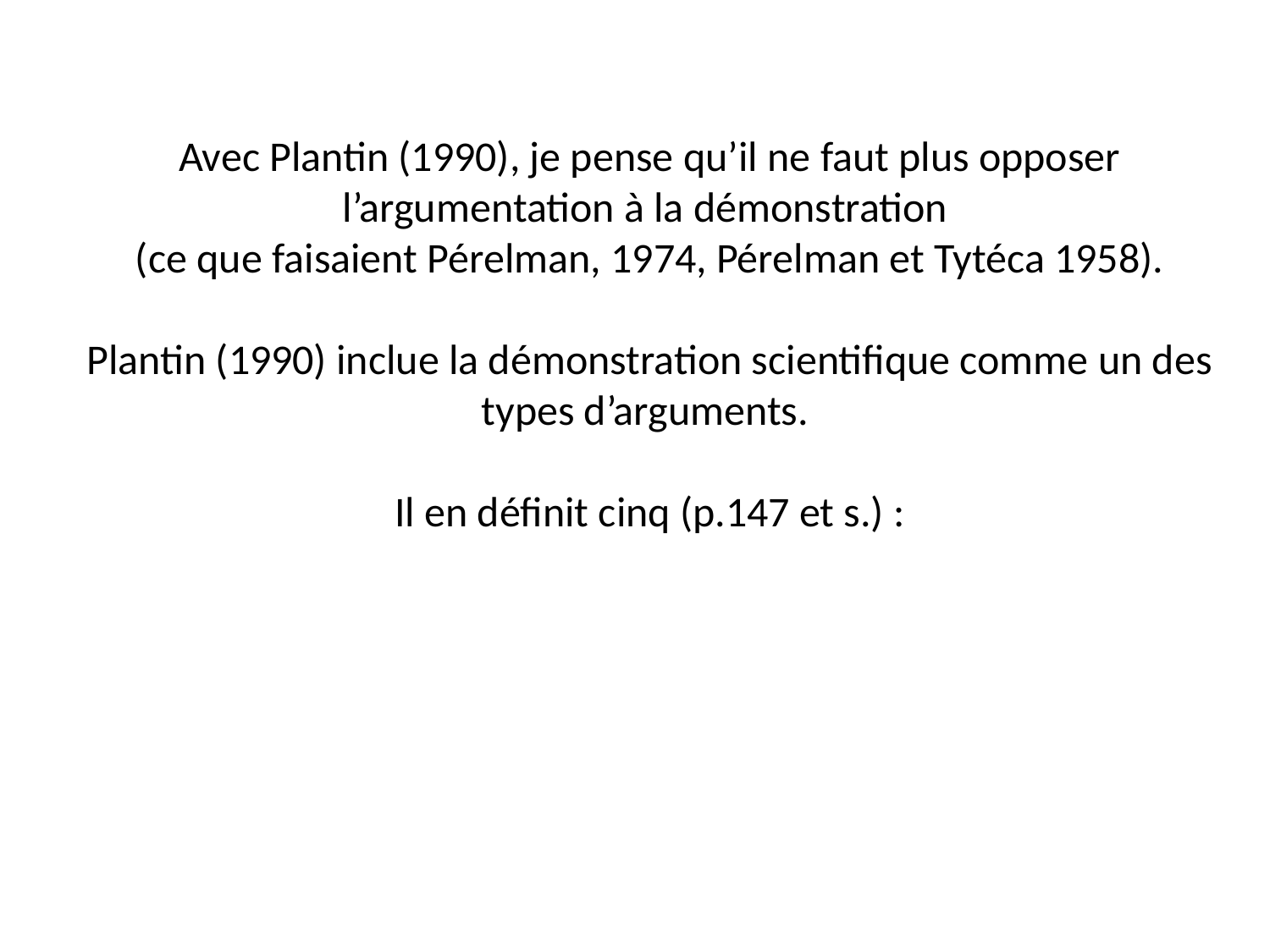

Avec Plantin (1990), je pense qu’il ne faut plus opposer l’argumentation à la démonstration
(ce que faisaient Pérelman, 1974, Pérelman et Tytéca 1958).

Plantin (1990) inclue la démonstration scientifique comme un des types d’arguments.

Il en définit cinq (p.147 et s.) :